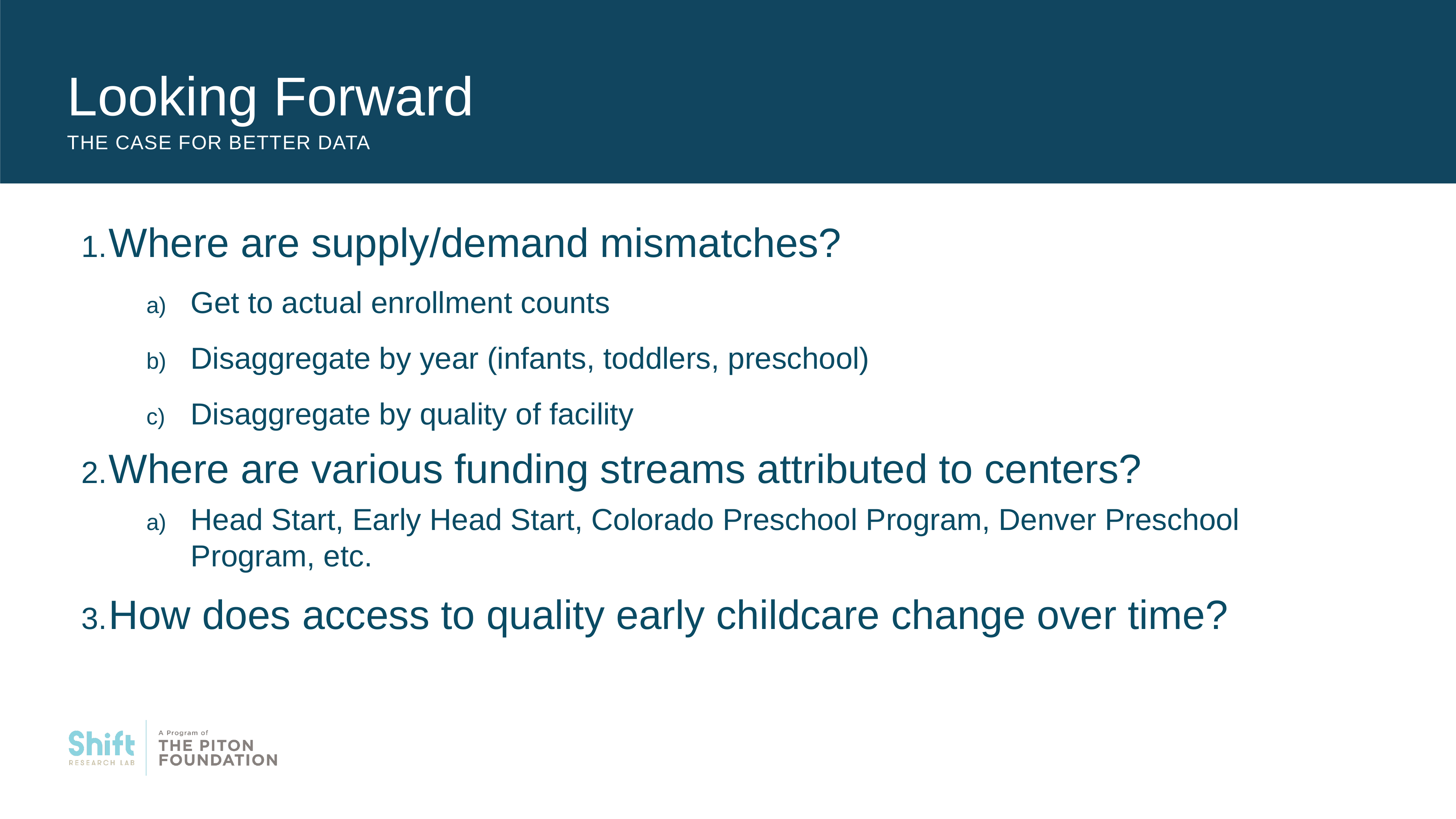

# Looking Forward
The case for better data
Where are supply/demand mismatches?
Get to actual enrollment counts
Disaggregate by year (infants, toddlers, preschool)
Disaggregate by quality of facility
Where are various funding streams attributed to centers?
Head Start, Early Head Start, Colorado Preschool Program, Denver Preschool Program, etc.
How does access to quality early childcare change over time?